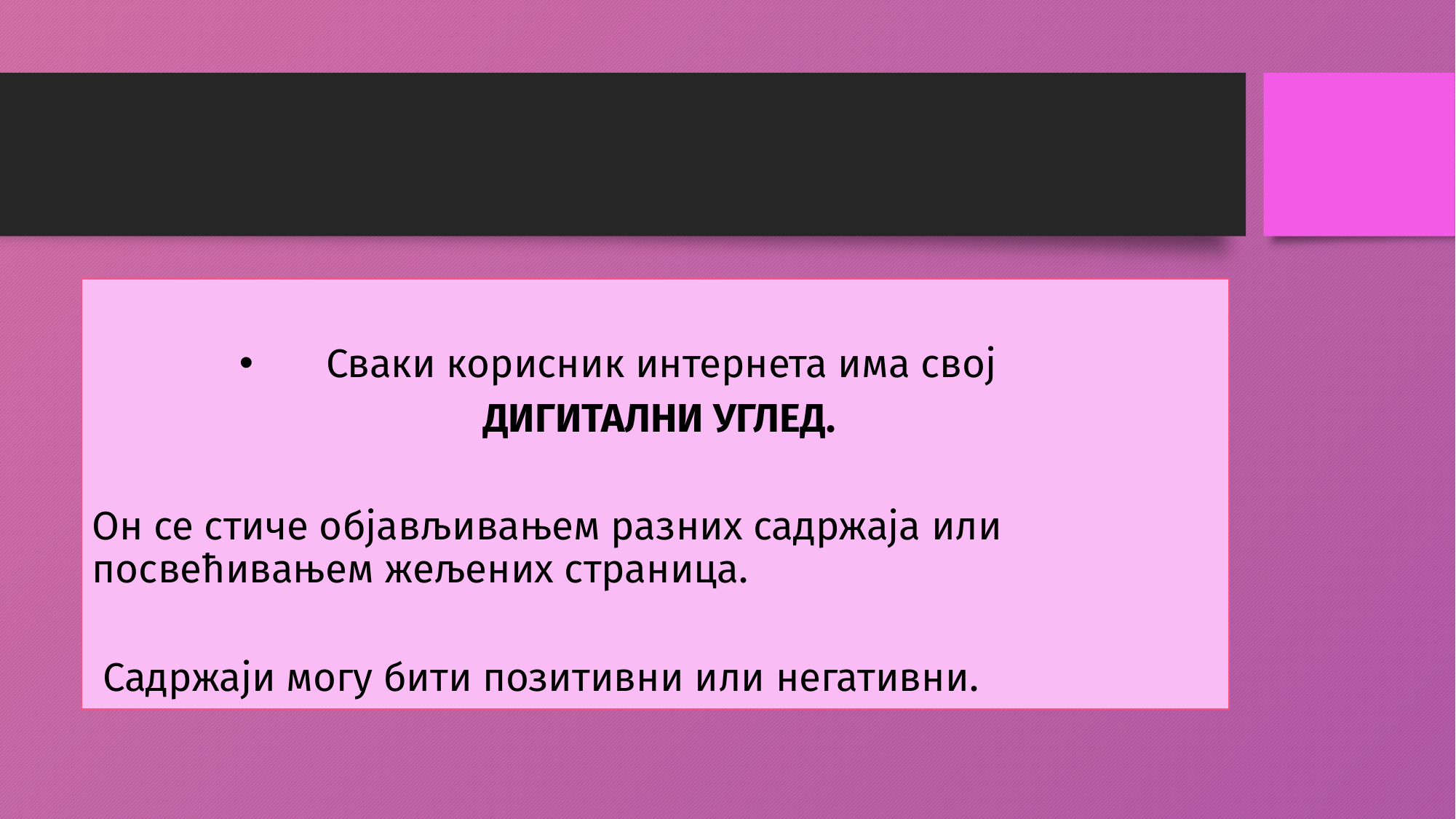

Сваки корисник интернета има свој
 ДИГИТАЛНИ УГЛЕД.

Он се ​стиче објављивањем разних садржаја или посвећивањем жељених ​страница.

 Садржаји могу бити позитивни или негативни.